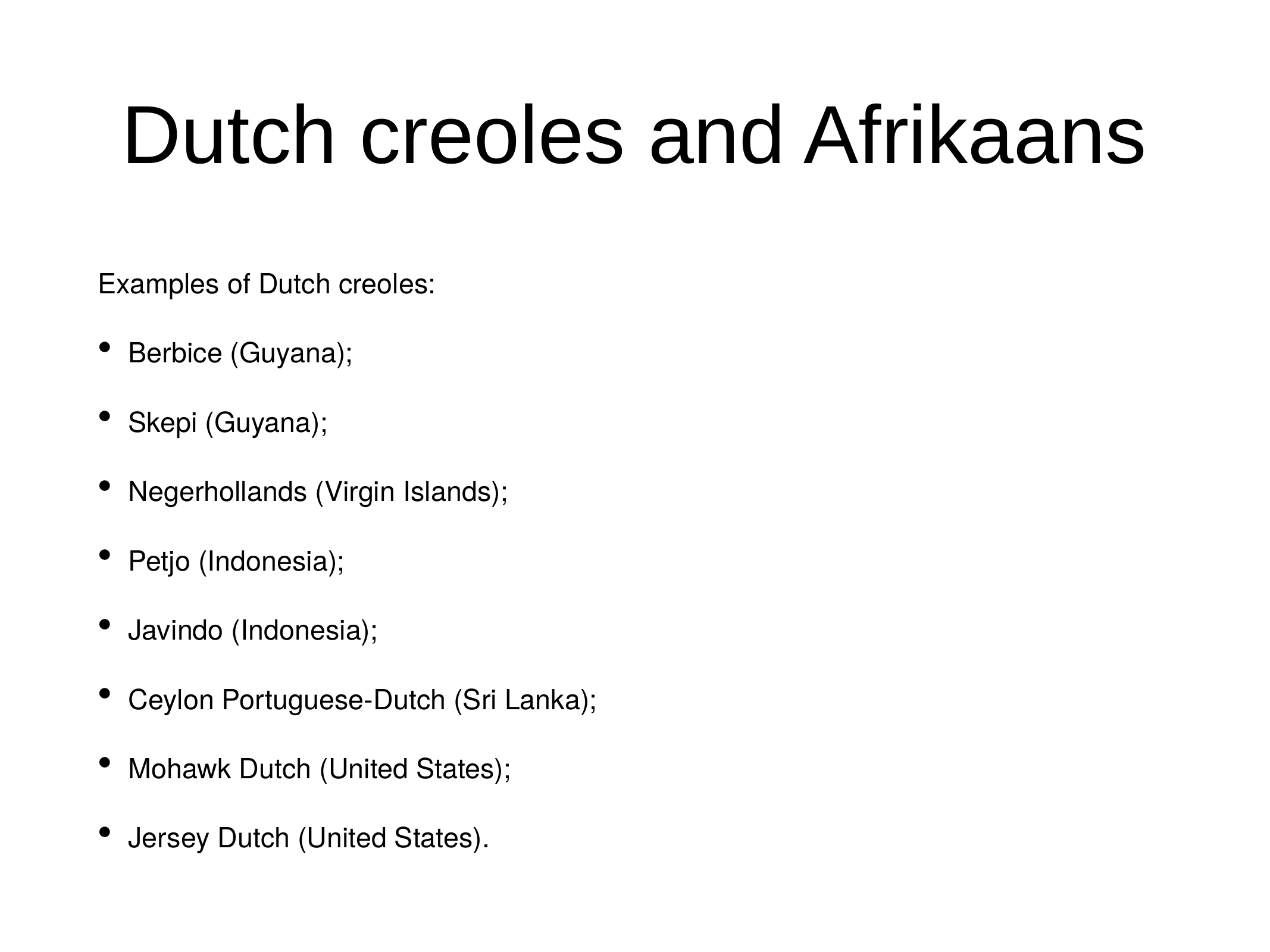

# Dutch creoles and Afrikaans
Examples of Dutch creoles:
Berbice (Guyana);
Skepi (Guyana);
Negerhollands (Virgin Islands);
Petjo (Indonesia);
Javindo (Indonesia);
Ceylon Portuguese-Dutch (Sri Lanka);
Mohawk Dutch (United States);
Jersey Dutch (United States).